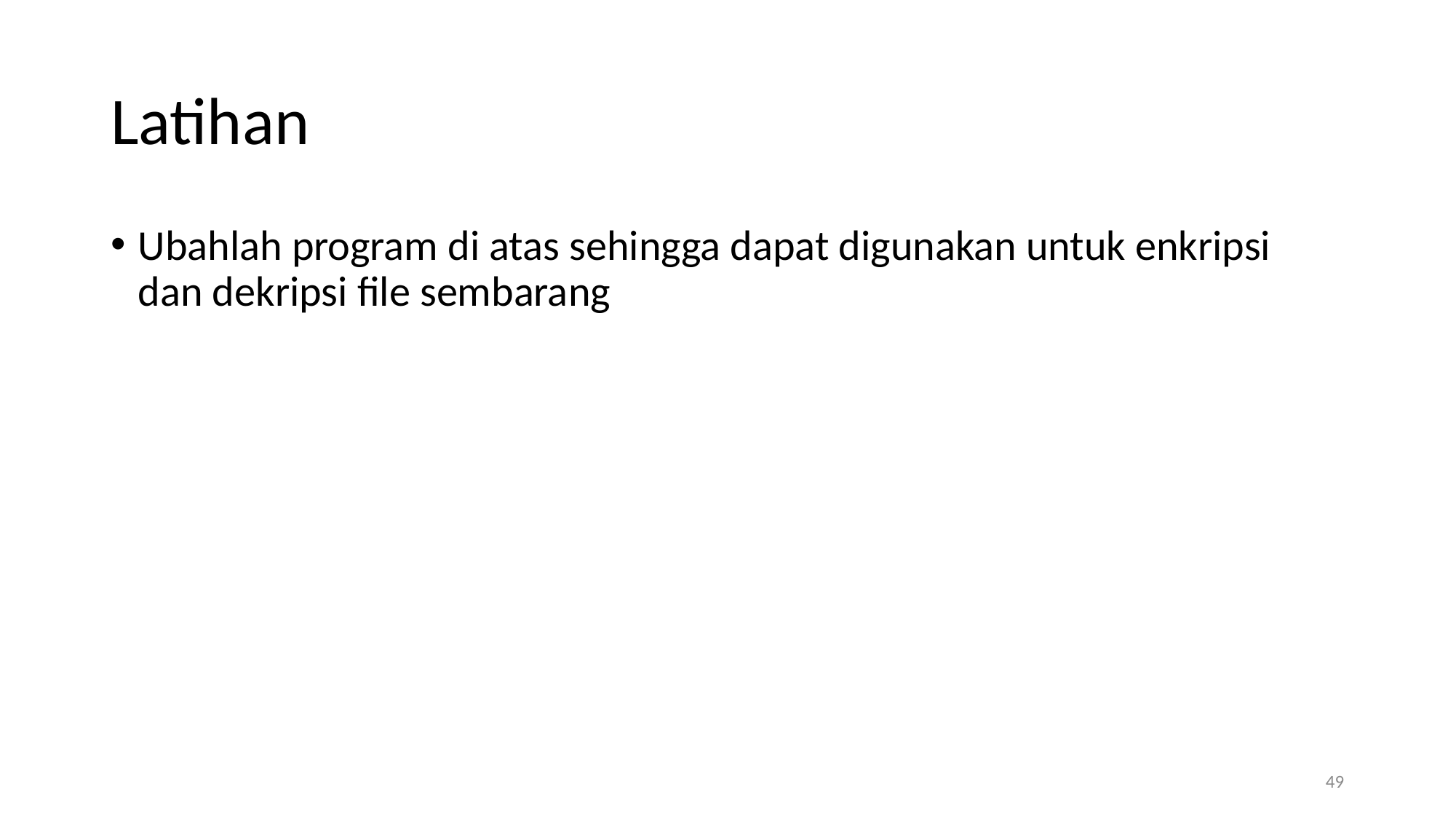

# Latihan
Ubahlah program di atas sehingga dapat digunakan untuk enkripsi dan dekripsi file sembarang
49